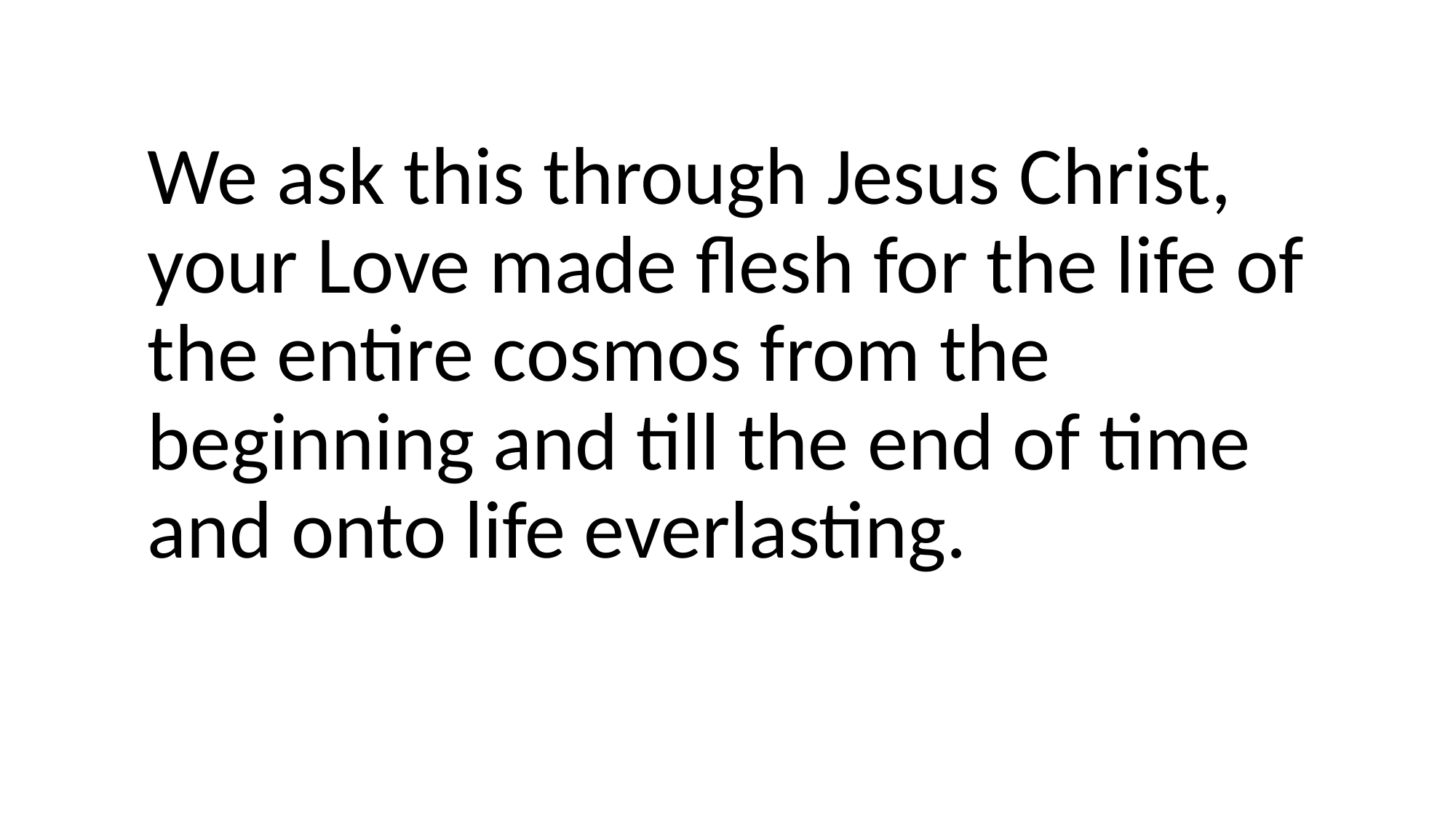

# We ask this through Jesus Christ, your Love made flesh for the life of the entire cosmos from the beginning and till the end of time and onto life everlasting.